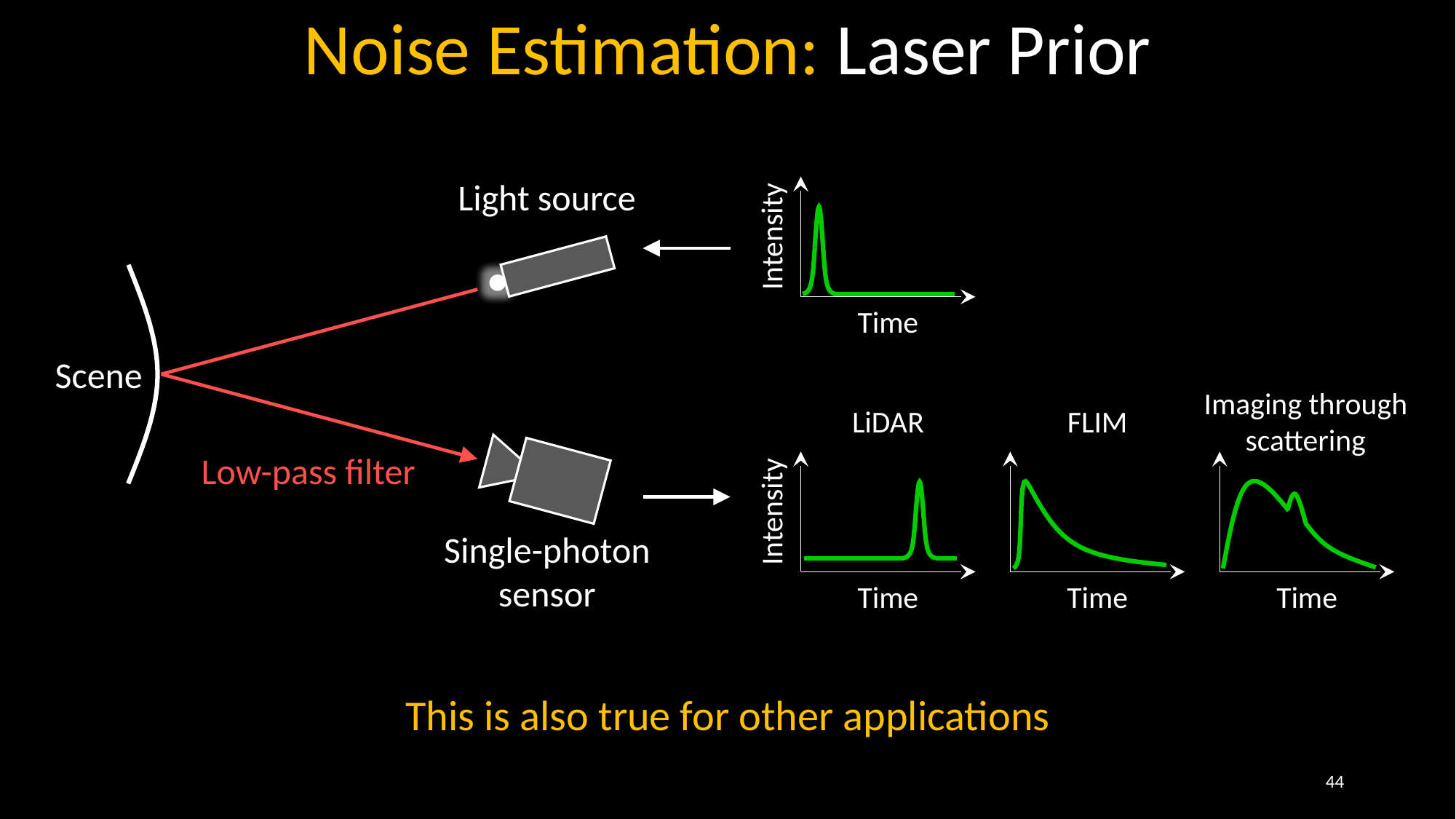

# Noise Estimation: Laser Prior
Light source

Intensity

Time
Scene
Imaging through scattering
LiDAR
FLIM
Low-pass filter

Time

Intensity
Single-photon sensor
Time
Time
This is also true for other applications
44